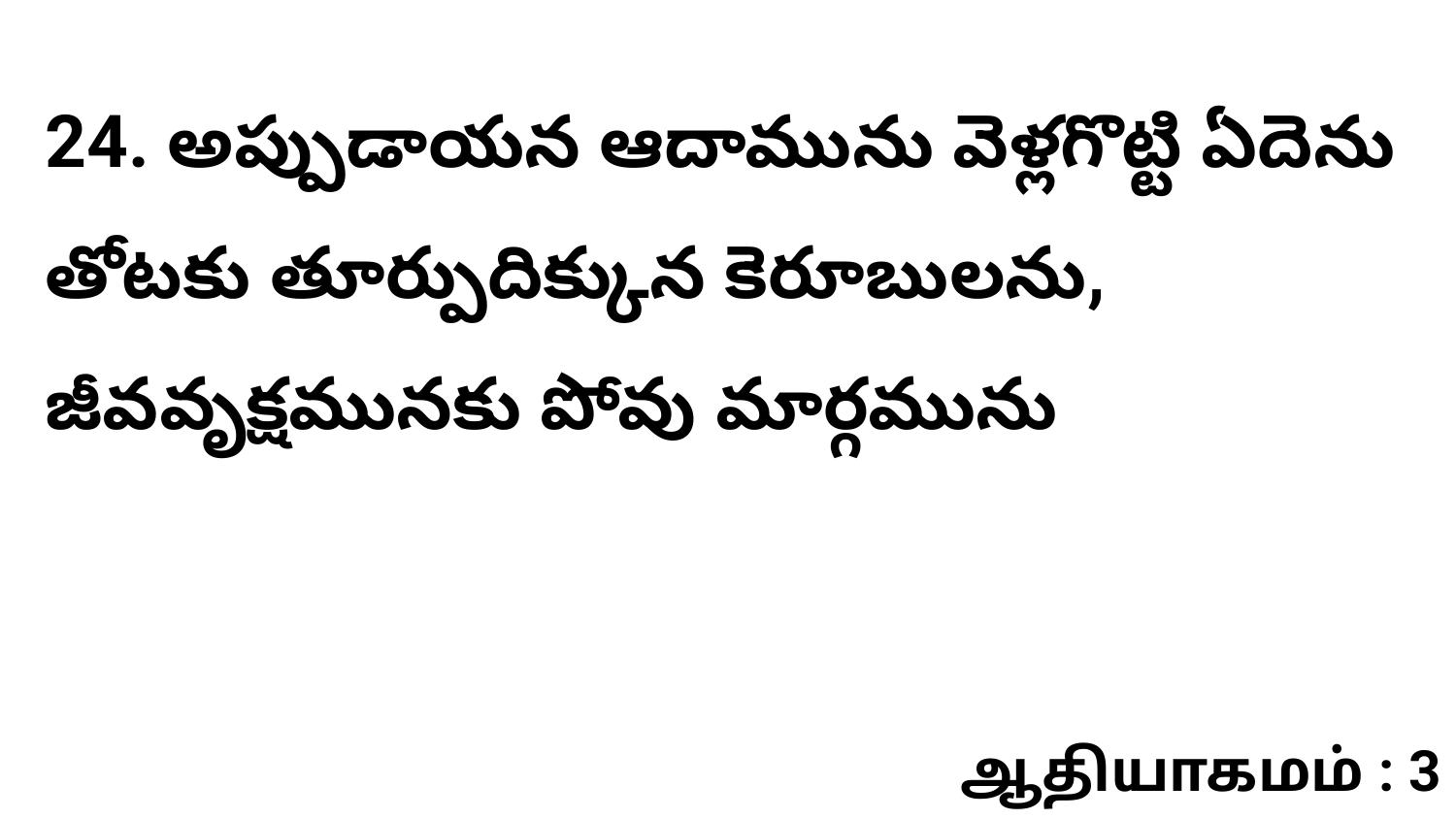

24. అప్పుడాయన ఆదామును వెళ్లగొట్టి ఏదెను తోటకు తూర్పుదిక్కున కెరూబులను, జీవవృక్షమునకు పోవు మార్గమును
ஆதியாகமம் : 3